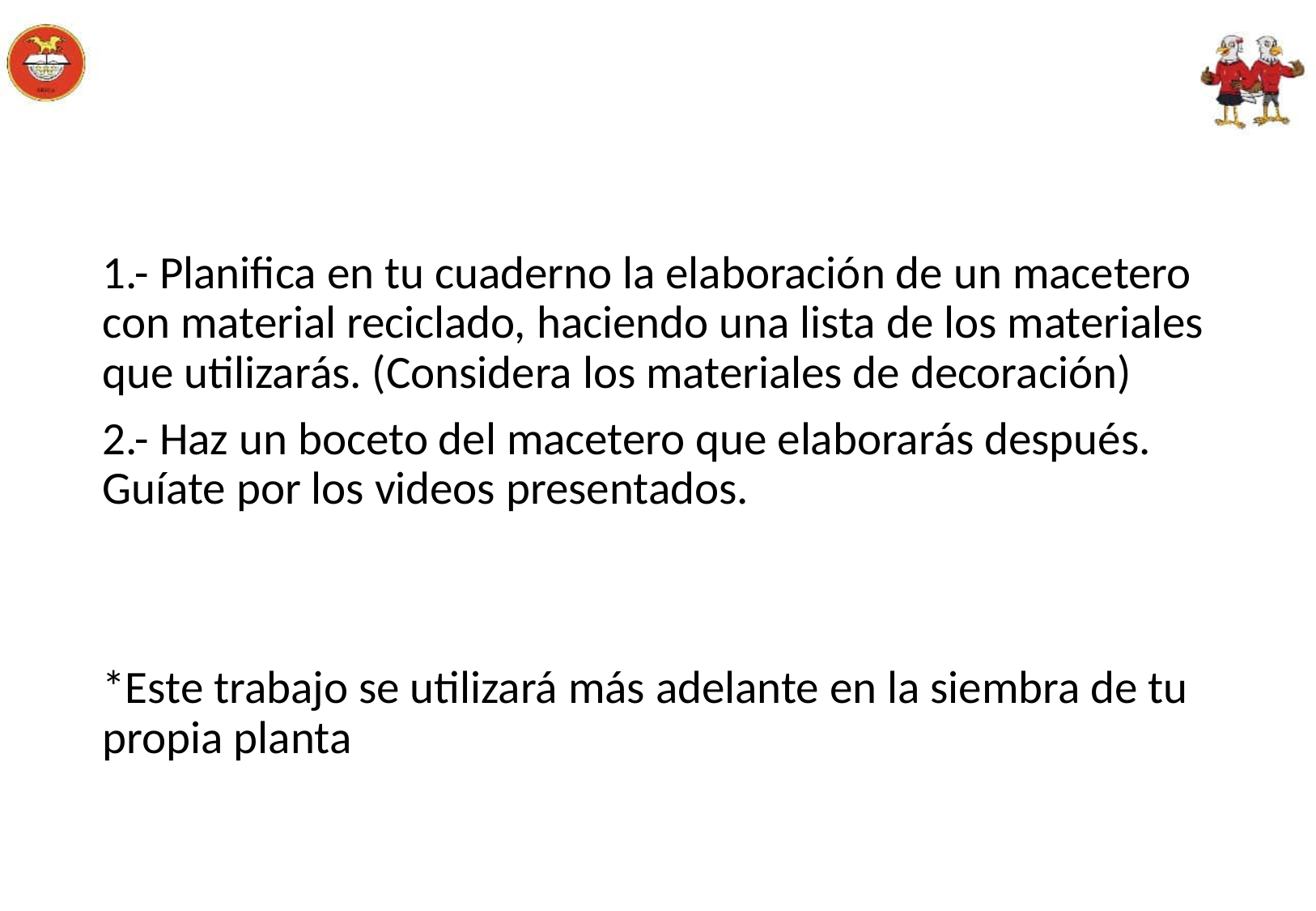

#
1.- Planifica en tu cuaderno la elaboración de un macetero con material reciclado, haciendo una lista de los materiales que utilizarás. (Considera los materiales de decoración)
2.- Haz un boceto del macetero que elaborarás después. Guíate por los videos presentados.

*Este trabajo se utilizará más adelante en la siembra de tu propia planta